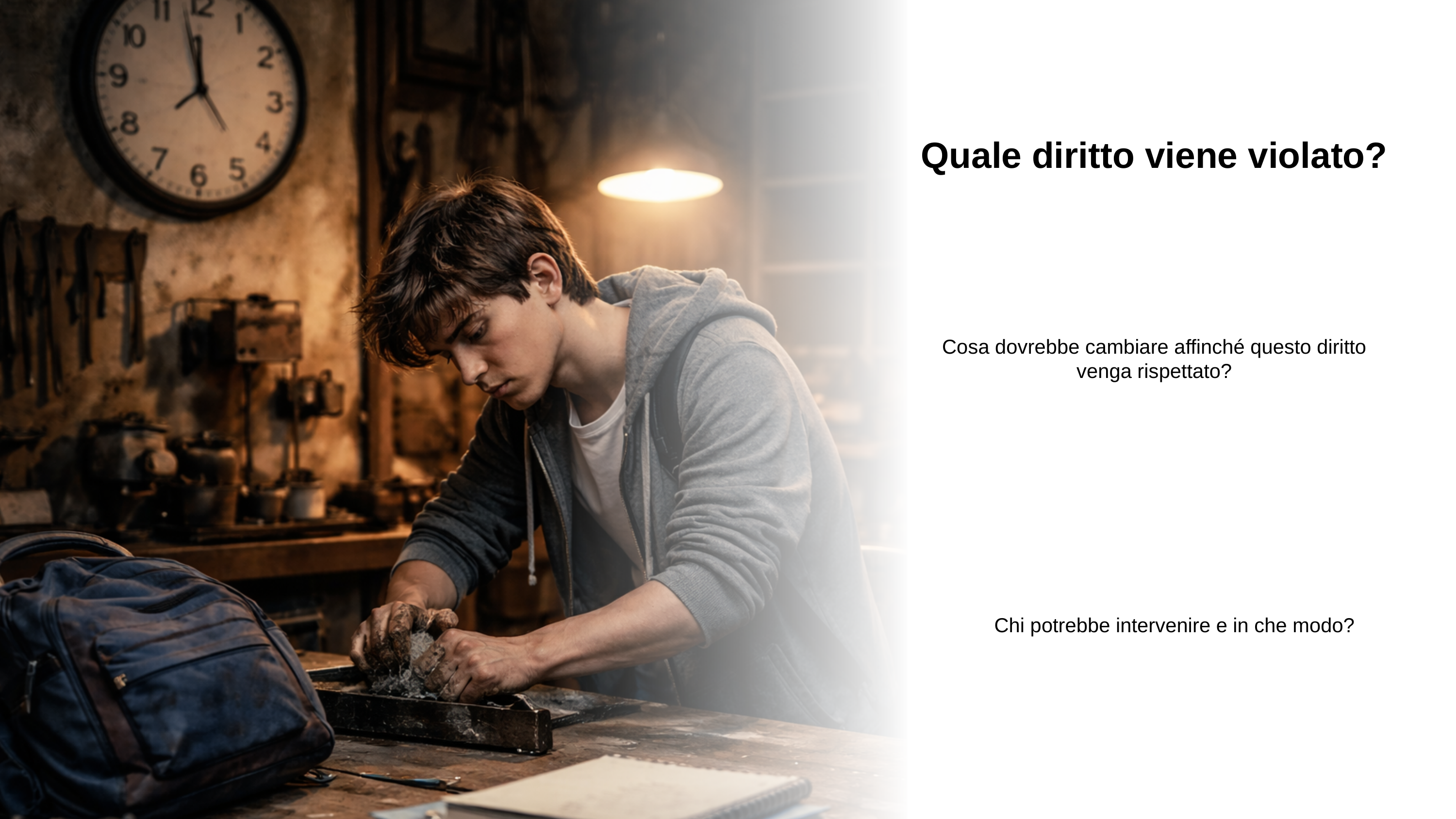

Quale diritto viene violato?
Cosa dovrebbe cambiare affinché questo diritto venga rispettato?
Chi potrebbe intervenire e in che modo?